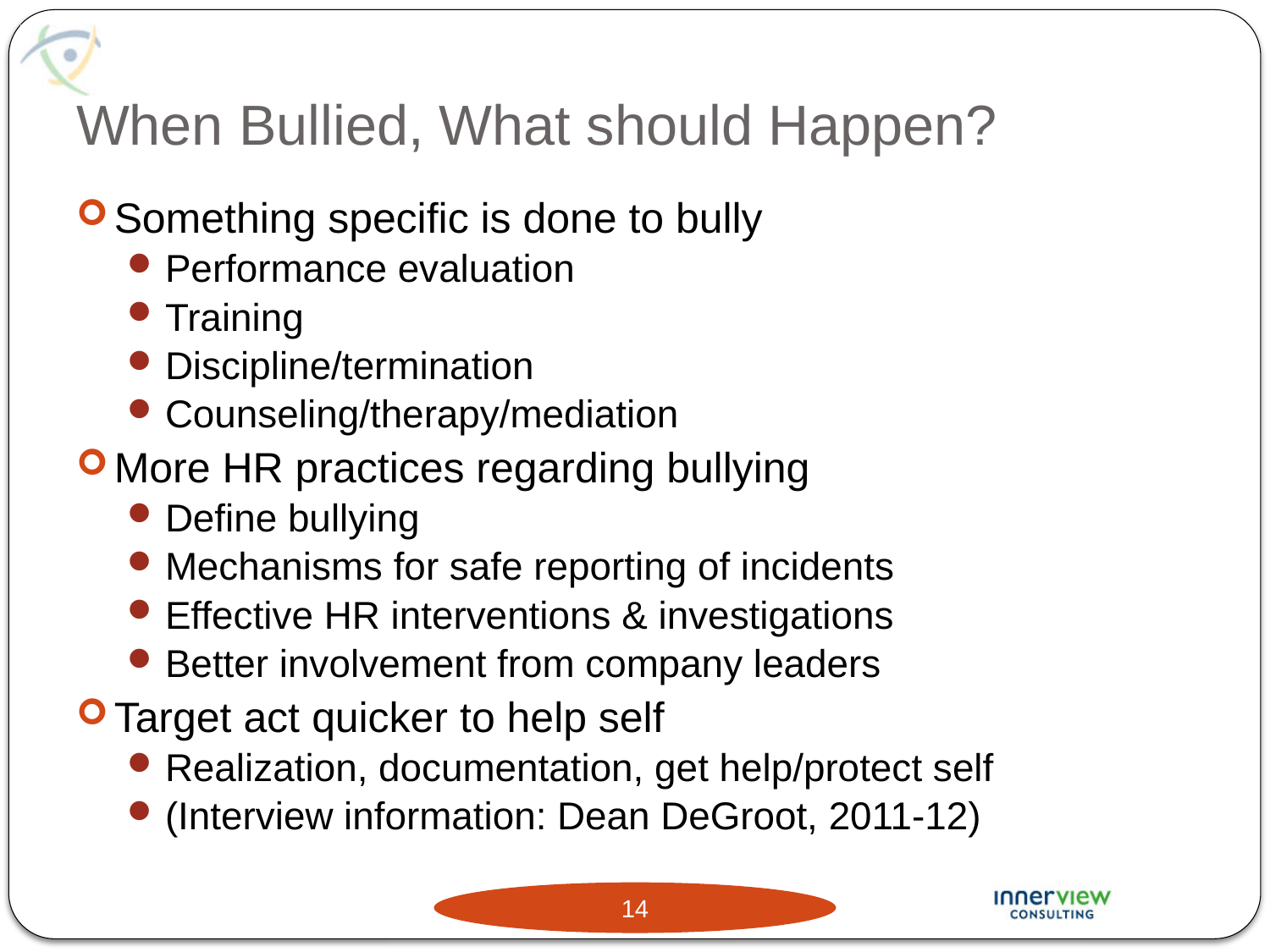

# When Bullied, What should Happen?
Something specific is done to bully
Performance evaluation
Training
Discipline/termination
Counseling/therapy/mediation
More HR practices regarding bullying
Define bullying
Mechanisms for safe reporting of incidents
Effective HR interventions & investigations
Better involvement from company leaders
Target act quicker to help self
Realization, documentation, get help/protect self
(Interview information: Dean DeGroot, 2011-12)

14